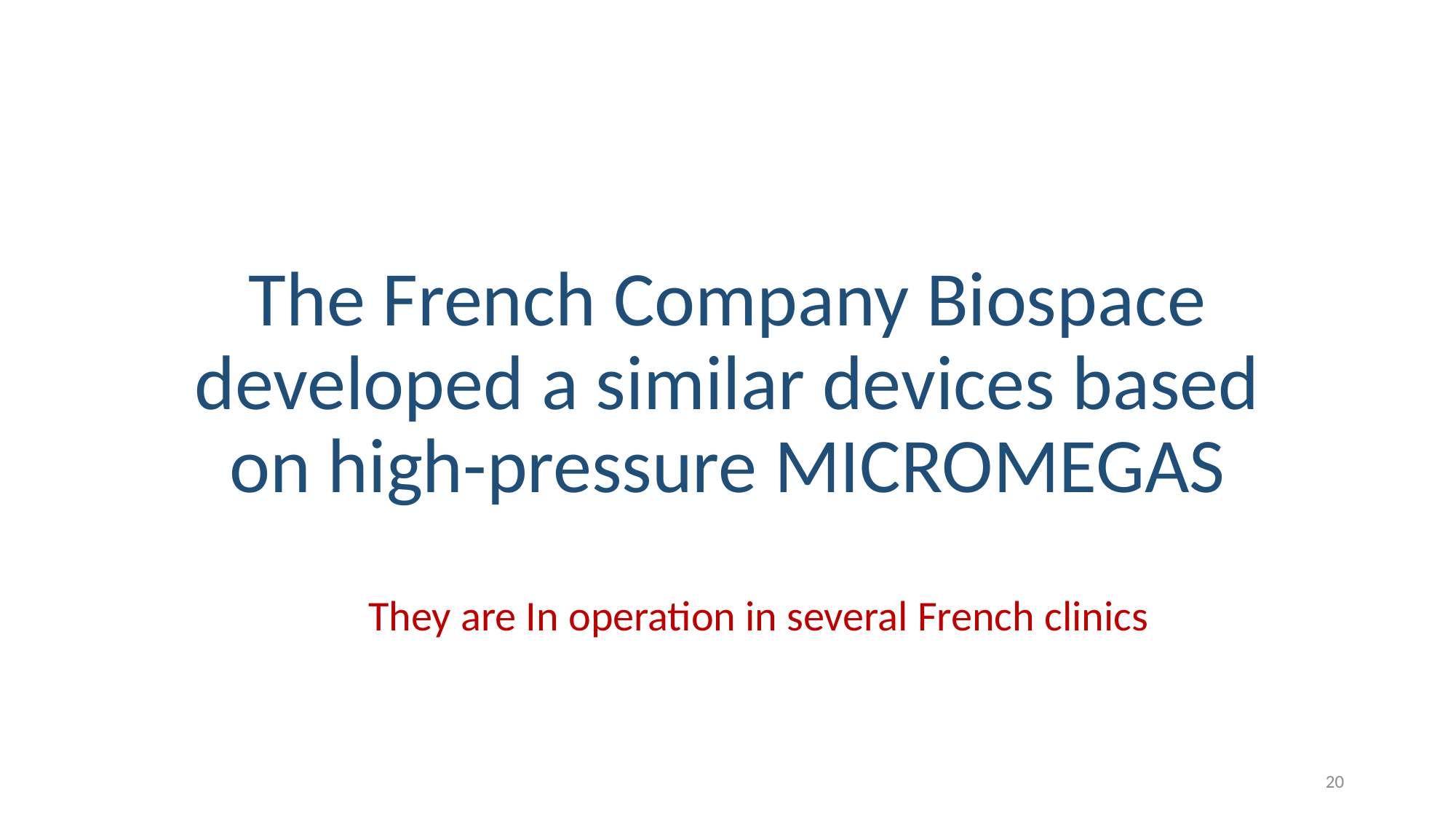

# The French Company Biospace developed a similar devices based on high-pressure MICROMEGAS
They are In operation in several French clinics
20